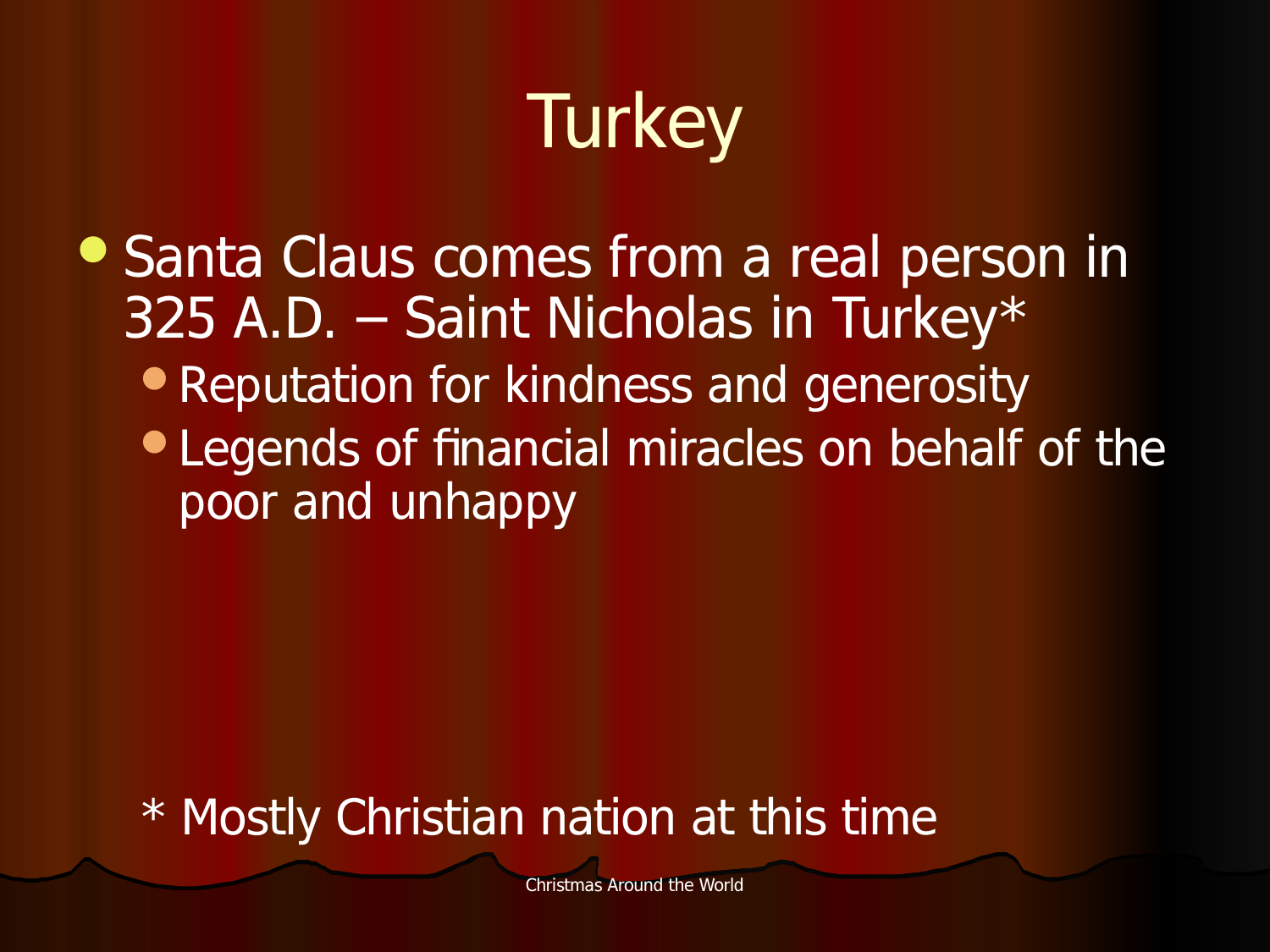

# Turkey
Santa Claus comes from a real person in 325 A.D. – Saint Nicholas in Turkey*
Reputation for kindness and generosity
Legends of financial miracles on behalf of the poor and unhappy

* Mostly Christian nation at this time
Christmas Around the World